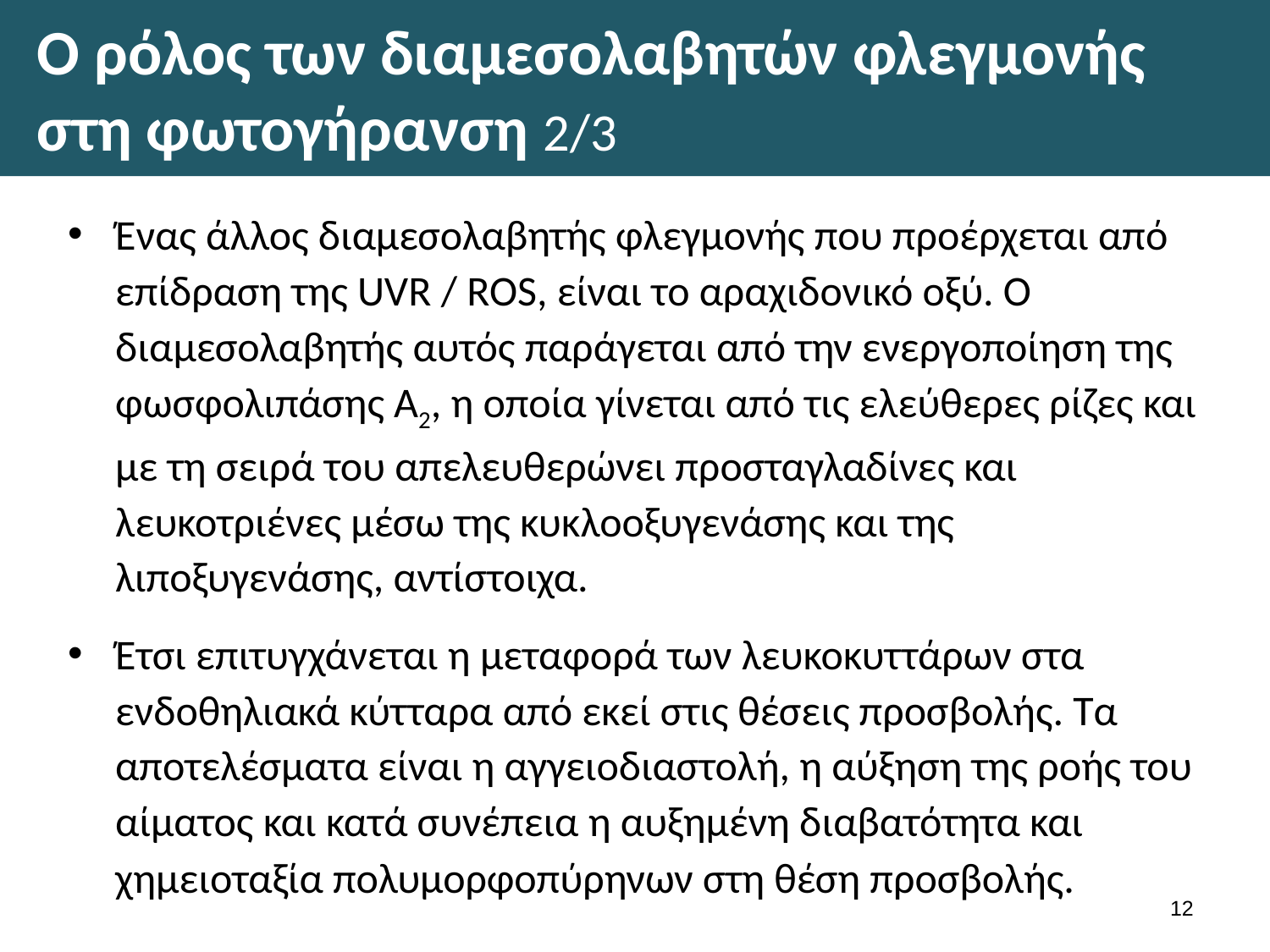

# Ο ρόλος των διαμεσολαβητών φλεγμονής στη φωτογήρανση 2/3
Ένας άλλος διαμεσολαβητής φλεγμονής που προέρχεται από επίδραση της UVR / ROS, είναι το αραχιδονικό οξύ. Ο διαμεσολαβητής αυτός παράγεται από την ενεργοποίηση της φωσφολιπάσης Α2, η οποία γίνεται από τις ελεύθερες ρίζες και με τη σειρά του απελευθερώνει προσταγλαδίνες και λευκοτριένες μέσω της κυκλοοξυγενάσης και της λιποξυγενάσης, αντίστοιχα.
Έτσι επιτυγχάνεται η μεταφορά των λευκοκυττάρων στα ενδοθηλιακά κύτταρα από εκεί στις θέσεις προσβολής. Τα αποτελέσματα είναι η αγγειοδιαστολή, η αύξηση της ροής του αίματος και κατά συνέπεια η αυξημένη διαβατότητα και χημειοταξία πολυμορφοπύρηνων στη θέση προσβολής.

12